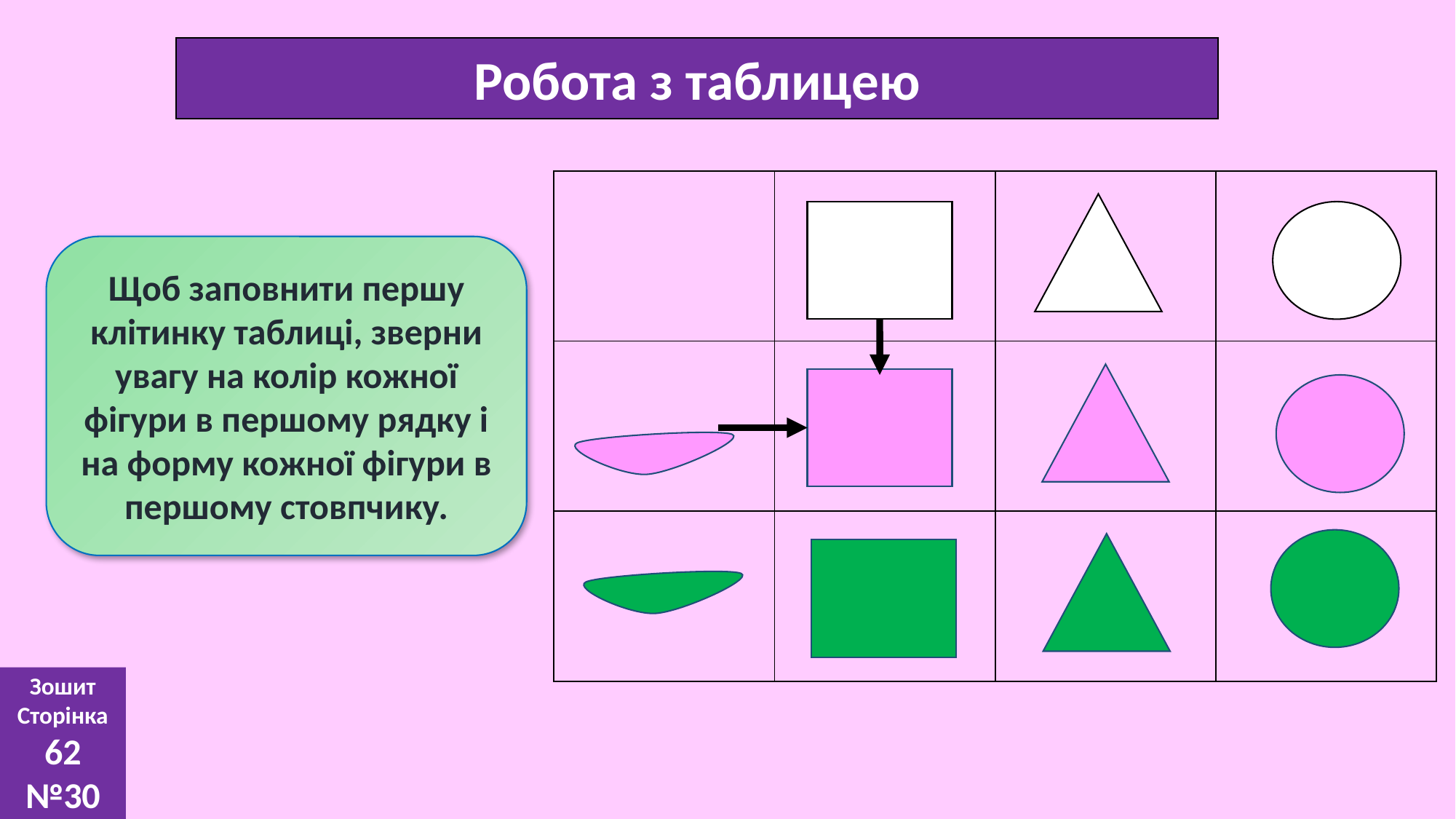

Робота з таблицею

|  |  |  |  |
| --- | --- | --- | --- |
|  |  |  |  |
|  |  |  |  |

Щоб заповнити першу клітинку таблиці, зверни увагу на колір кожної фігури в першому рядку і на форму кожної фігури в першому стовпчику.

Зошит
Сторінка
62 №30